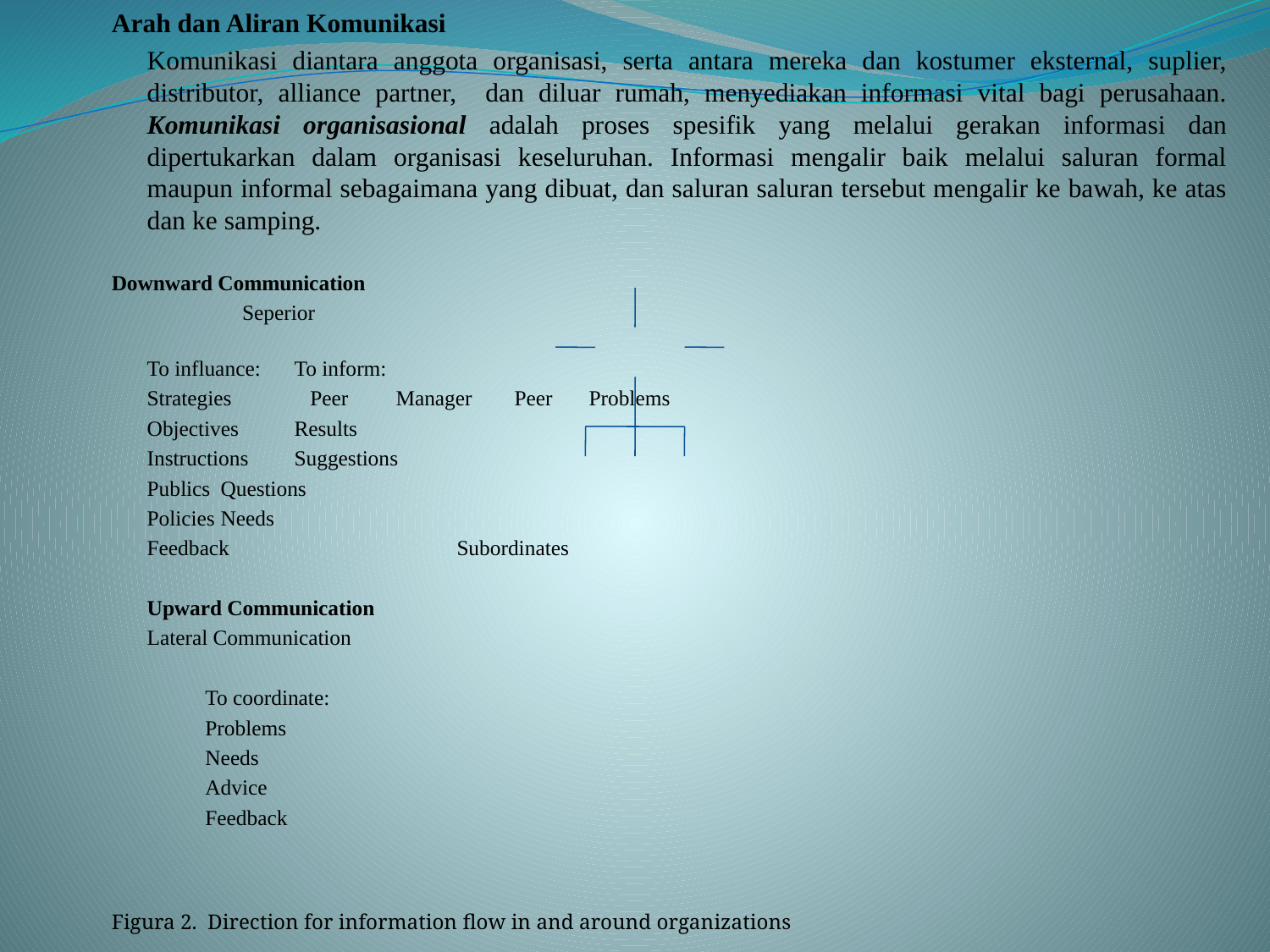

Arah dan Aliran Komunikasi
	Komunikasi diantara anggota organisasi, serta antara mereka dan kostumer eksternal, suplier, distributor, alliance partner,  dan diluar rumah, menyediakan informasi vital bagi perusahaan. Komunikasi organisasional adalah proses spesifik yang melalui gerakan informasi dan dipertukarkan dalam organisasi keseluruhan. Informasi mengalir baik melalui saluran formal maupun informal sebagaimana yang dibuat, dan saluran saluran tersebut mengalir ke bawah, ke atas dan ke samping.

Downward Communication
				                  Seperior

		To influance:				To inform:
		Strategies		   Peer         Manager        Peer	Problems
		Objectives					Results
		Instructions					Suggestions
		Publics					Questions
		Policies					Needs
		Feedback                                           Subordinates

							Upward Communication
				Lateral Communication

				           To coordinate:
				           Problems
				           Needs
				           Advice
				           Feedback

Figura 2.  Direction for information flow in and around organizations